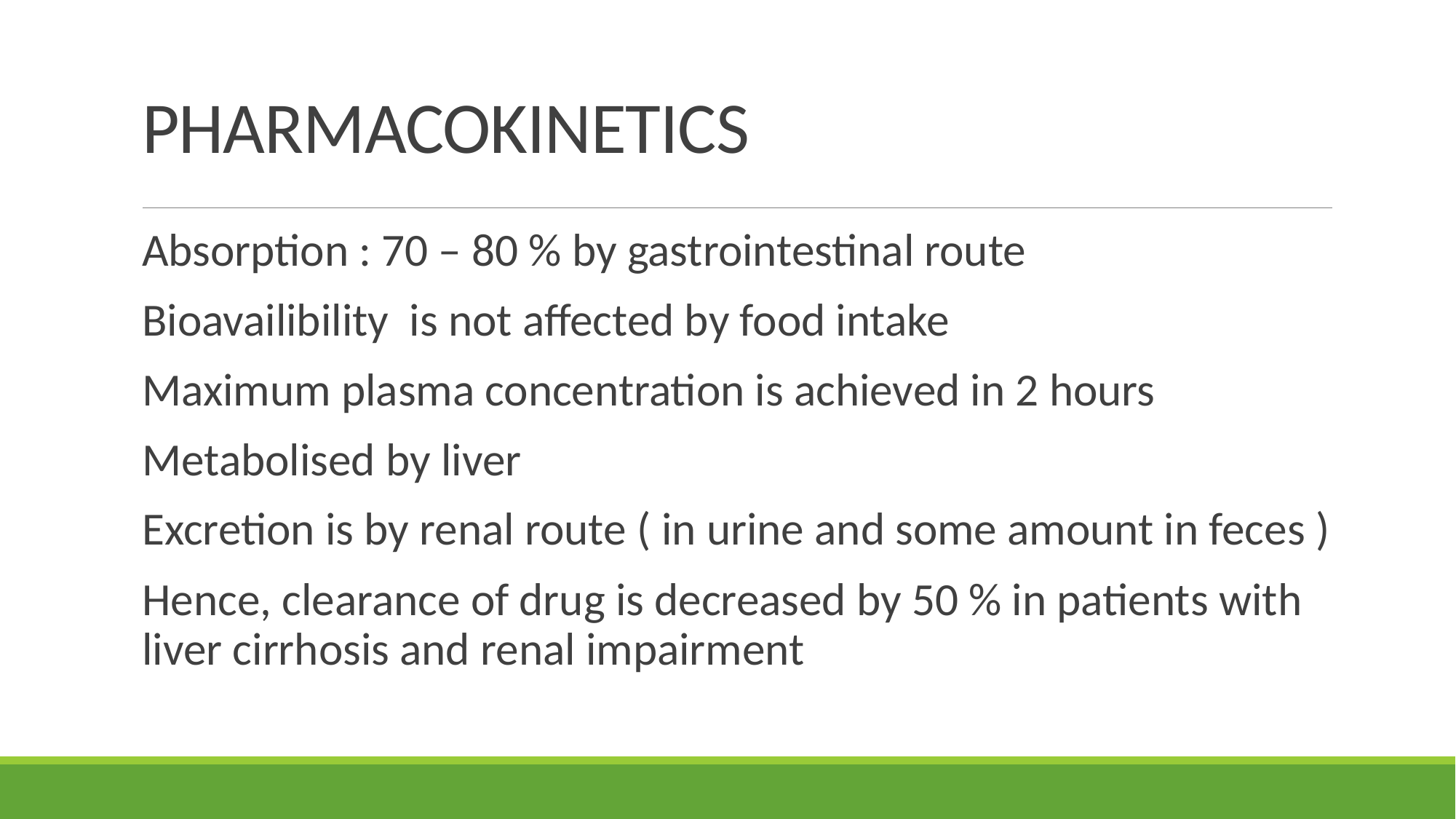

# PHARMACOKINETICS
Absorption : 70 – 80 % by gastrointestinal route
Bioavailibility  is not affected by food intake
Maximum plasma concentration is achieved in 2 hours
Metabolised by liver
Excretion is by renal route ( in urine and some amount in feces )
Hence, clearance of drug is decreased by 50 % in patients with liver cirrhosis and renal impairment